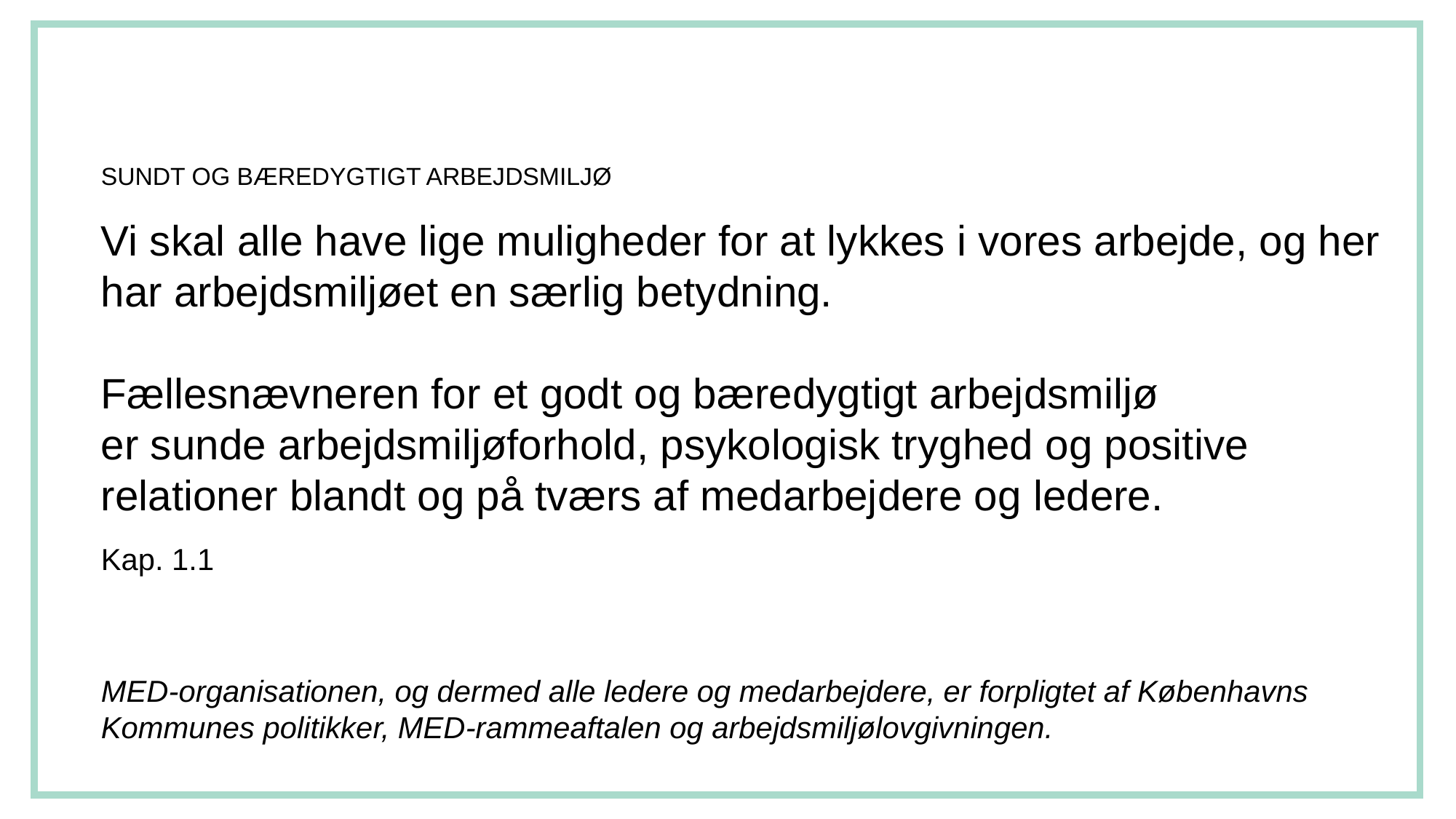

# SUNDT OG BÆREDYGTIGT ARBEJDSMILJØ

Vi skal alle have lige muligheder for at lykkes i vores arbejde, og her har arbejdsmiljøet en særlig betydning.

Fællesnævneren for et godt og bæredygtigt arbejdsmiljø
er sunde arbejdsmiljøforhold, psykologisk tryghed og positive relationer blandt og på tværs af medarbejdere og ledere.

MED-organisationen, og dermed alle ledere og medarbejdere, er forpligtet af Københavns Kommunes politikker, MED-rammeaftalen og arbejdsmiljølovgivningen.

Kap. 1.1